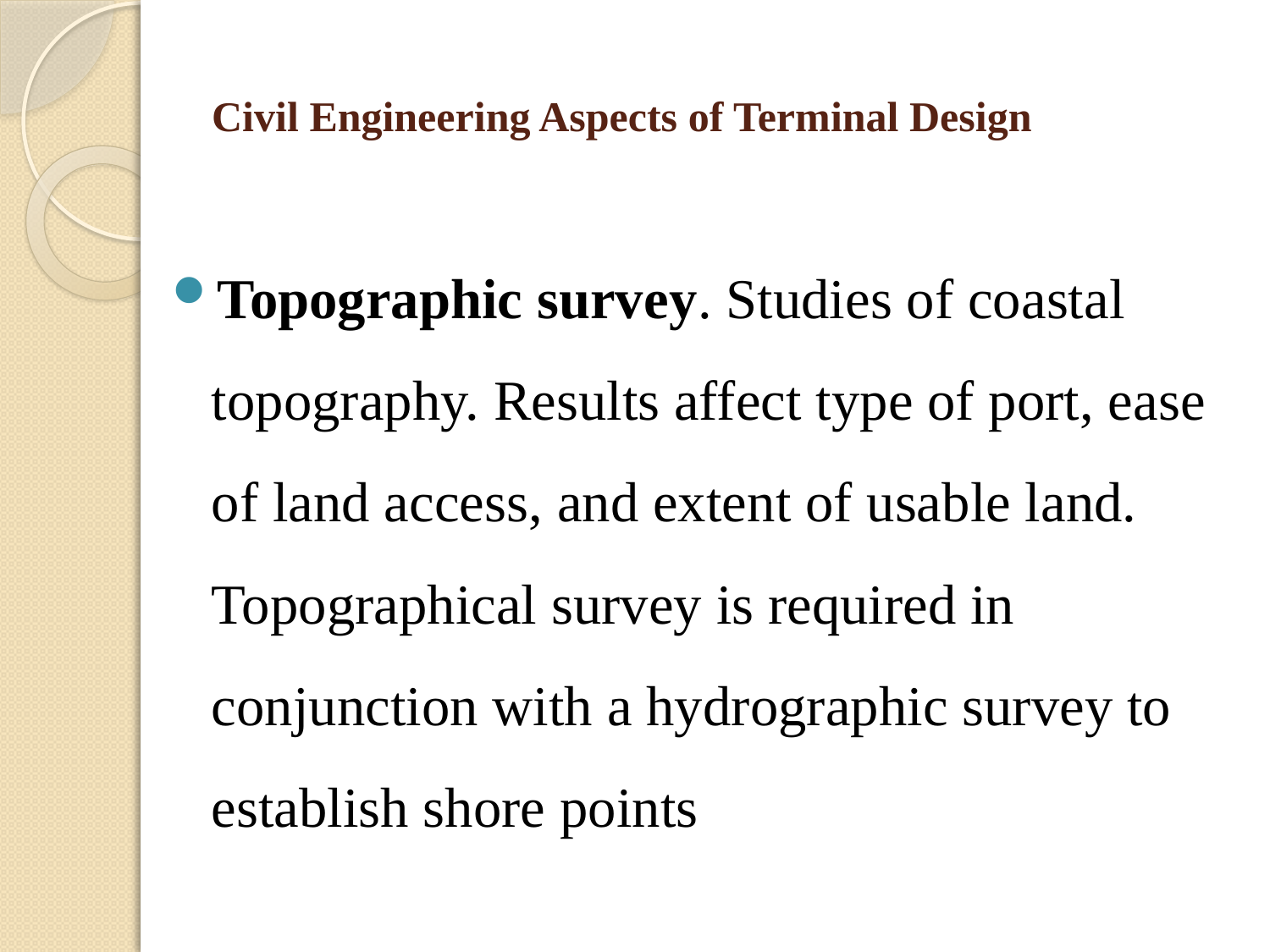

# Civil Engineering Aspects of Terminal Design
Topographic survey. Studies of coastal topography. Results affect type of port, ease of land access, and extent of usable land. Topographical survey is required in conjunction with a hydrographic survey to establish shore points